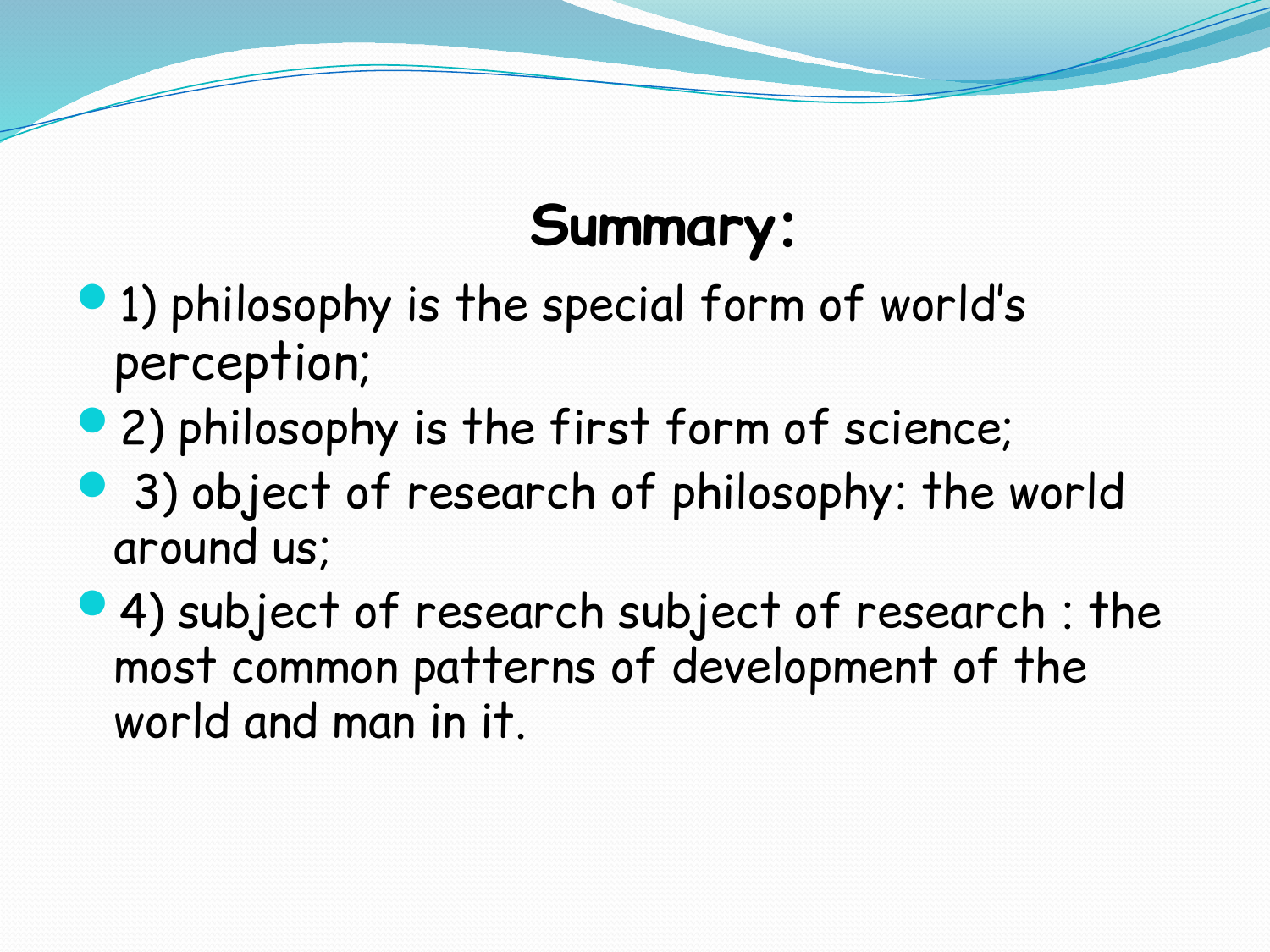

# Summary:
1) philosophy is the special form of world’s perception;
2) philosophy is the first form of science;
 3) object of research of philosophy: the world around us;
4) subject of research subject of research : the most common patterns of development of the world and man in it.